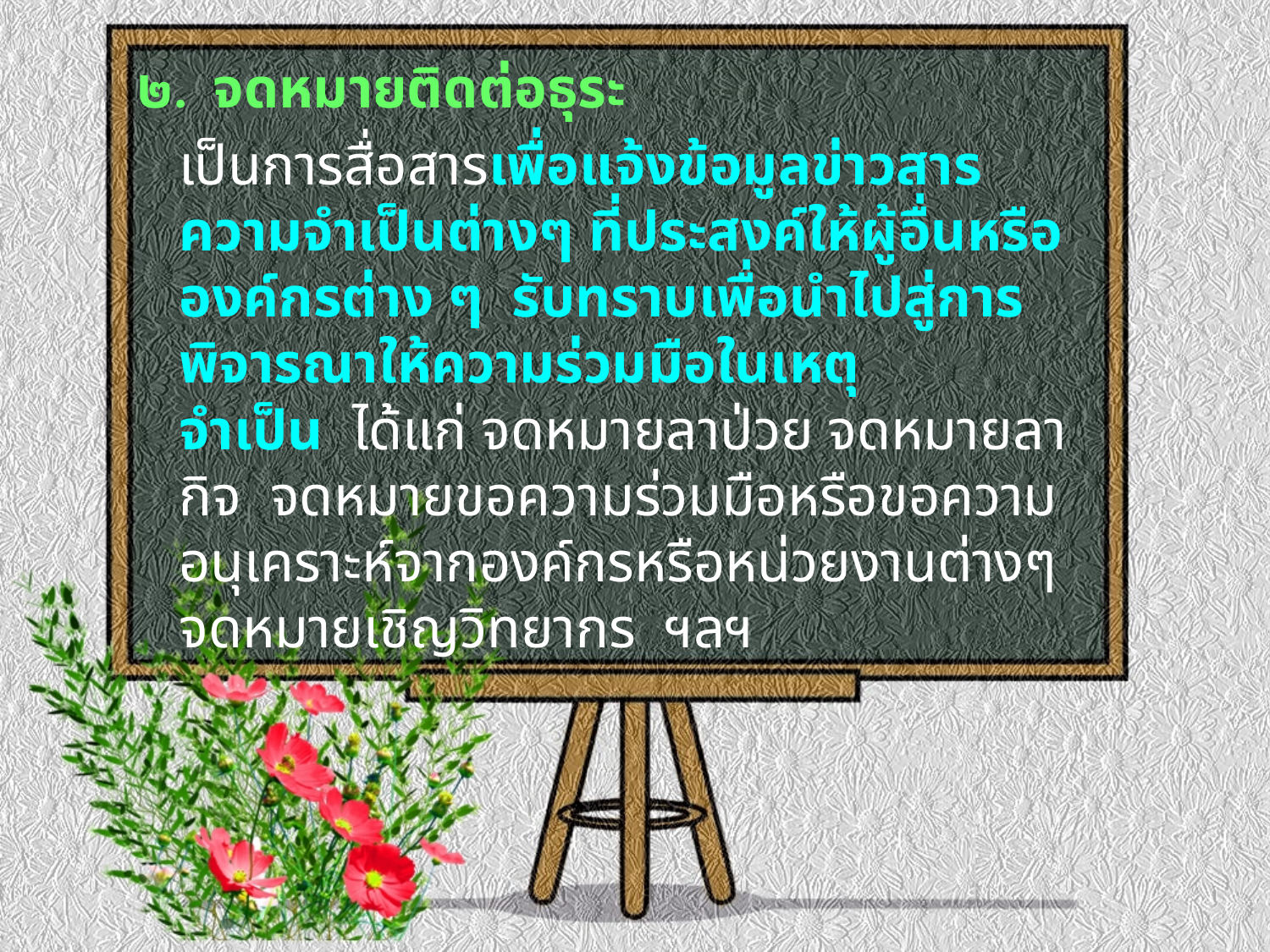

๒.  จดหมายติดต่อธุระ
		เป็นการสื่อสารเพื่อแจ้งข้อมูลข่าวสาร  ความจำเป็นต่างๆ ที่ประสงค์ให้ผู้อื่นหรือองค์กรต่าง ๆ  รับทราบเพื่อนำไปสู่การพิจารณาให้ความร่วมมือในเหตุจำเป็น  ได้แก่ จดหมายลาป่วย จดหมายลากิจ  จดหมายขอความร่วมมือหรือขอความอนุเคราะห์จากองค์กรหรือหน่วยงานต่างๆ  จดหมายเชิญวิทยากร  ฯลฯ